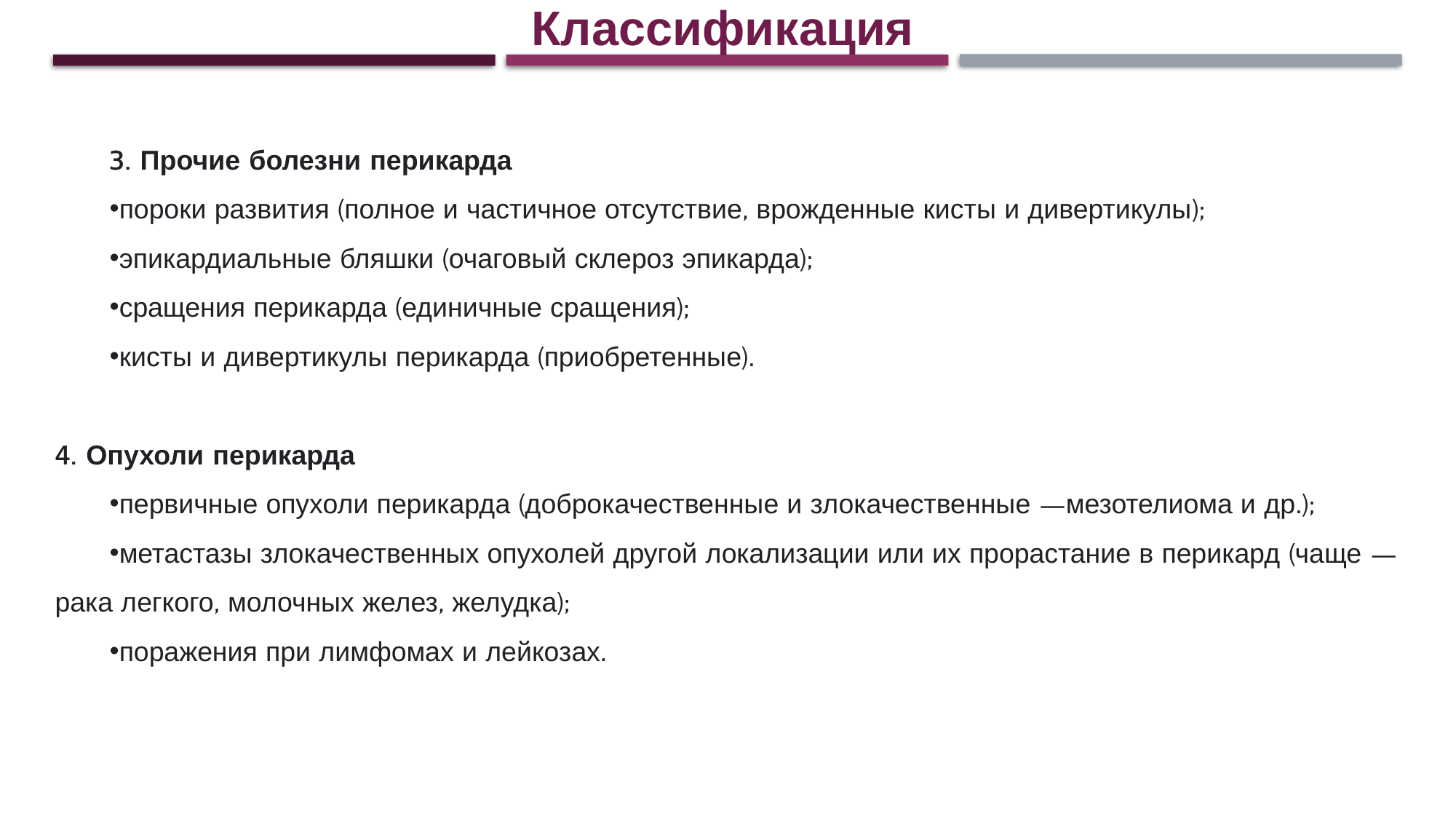

Классификация
3. Прочие болезни перикарда
пороки развития (полное и частичное отсутствие, врожденные кисты и дивертикулы);
эпикардиальные бляшки (очаговый склероз эпикарда);
сращения перикарда (единичные сращения);
кисты и дивертикулы перикарда (приобретенные).
4. Опухоли перикарда
первичные опухоли перикарда (доброкачественные и злокачественные —мезотелиома и др.);
метастазы злокачественных опухолей другой локализации или их прорастание в перикард (чаще — рака легкого, молочных желез, желудка);
поражения при лимфомах и лейкозах.